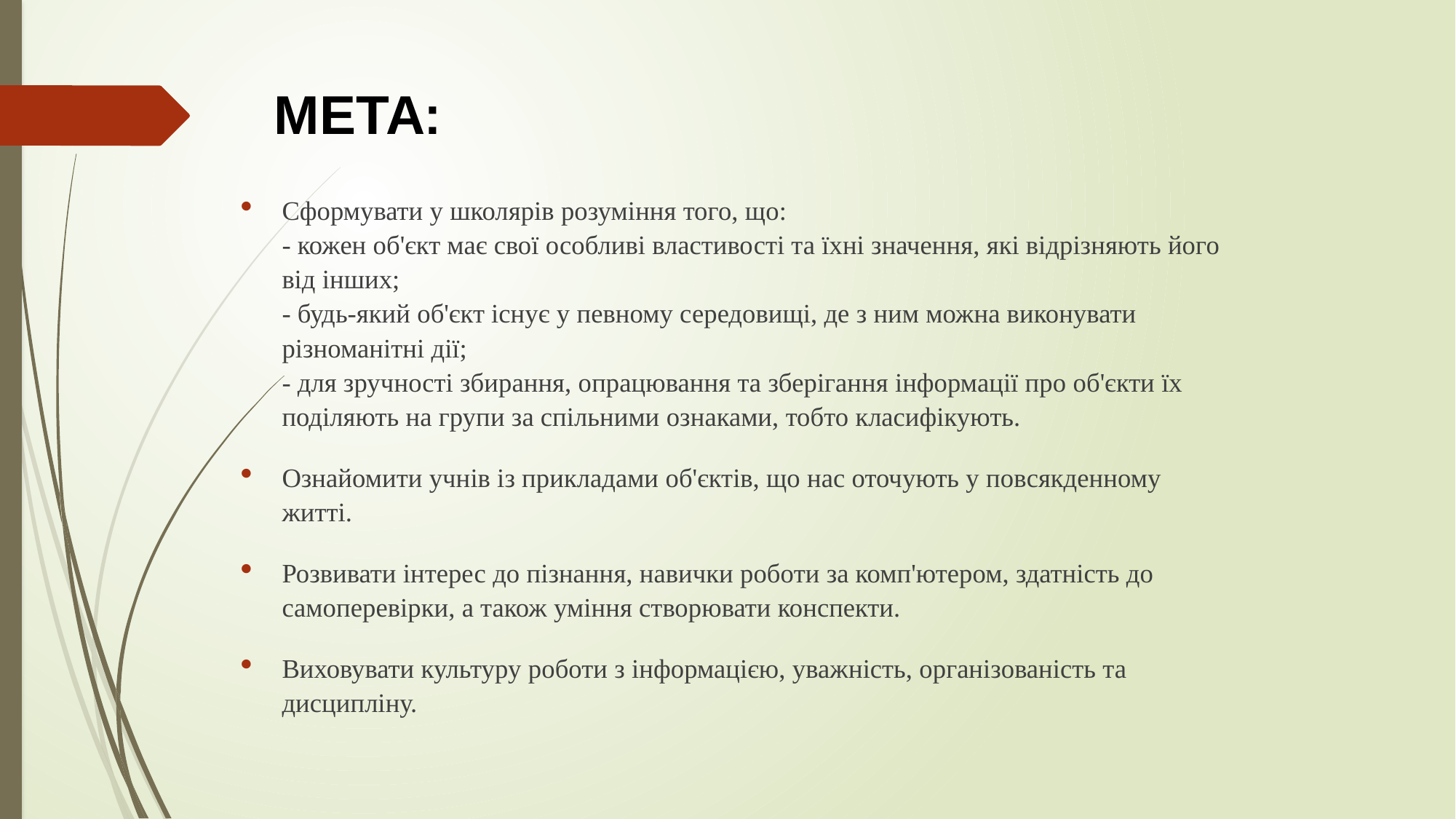

МЕТА:
Сформувати у школярів розуміння того, що:
- кожен об'єкт має свої особливі властивості та їхні значення, які відрізняють його від інших;
- будь-який об'єкт існує у певному середовищі, де з ним можна виконувати різноманітні дії;
- для зручності збирання, опрацювання та зберігання інформації про об'єкти їх поділяють на групи за спільними ознаками, тобто класифікують.
Ознайомити учнів із прикладами об'єктів, що нас оточують у повсякденному житті.
Розвивати інтерес до пізнання, навички роботи за комп'ютером, здатність до самоперевірки, а також уміння створювати конспекти.
Виховувати культуру роботи з інформацією, уважність, організованість та дисципліну.